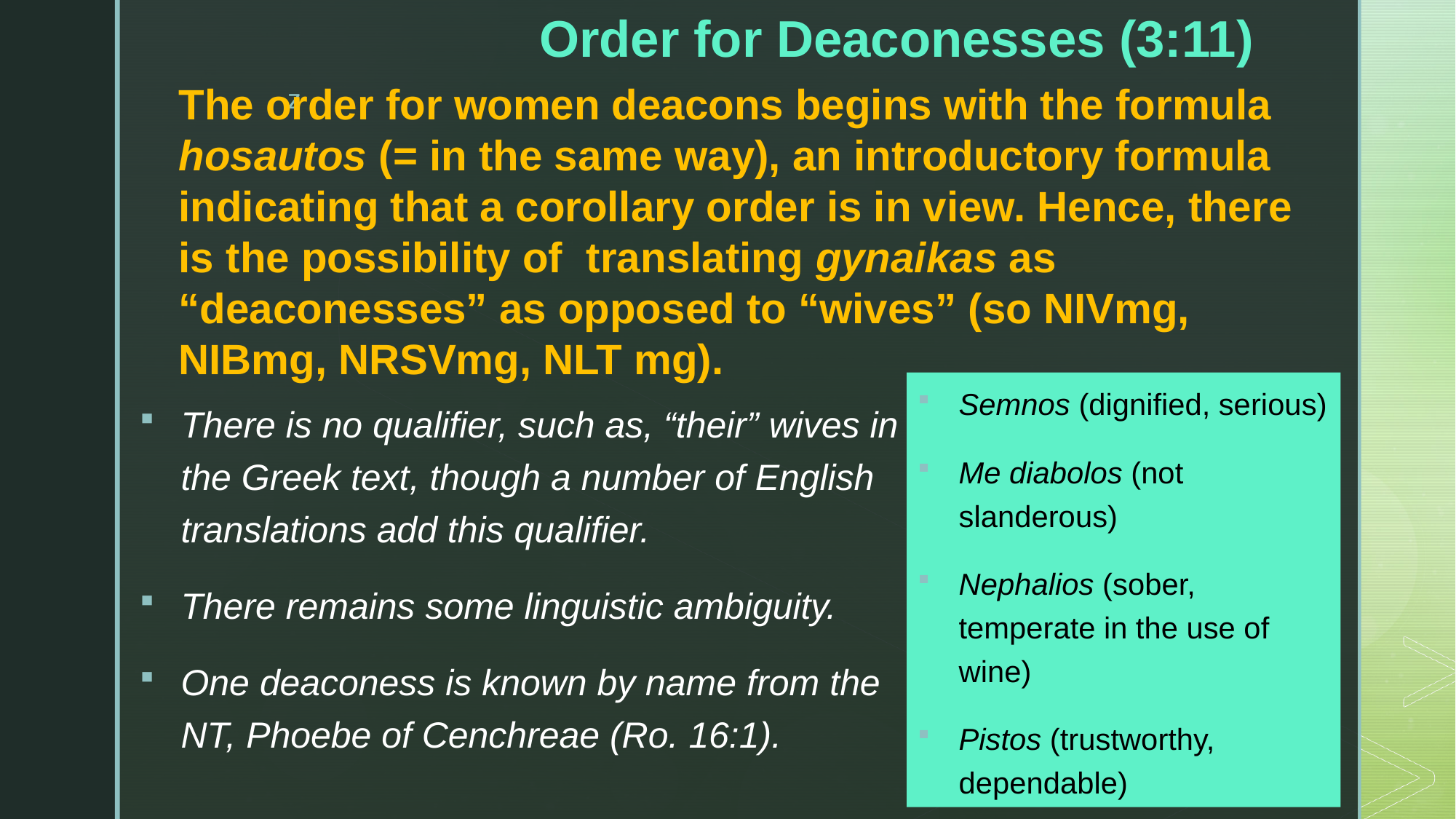

# Order for Deaconesses (3:11)
The order for women deacons begins with the formula hosautos (= in the same way), an introductory formula indicating that a corollary order is in view. Hence, there is the possibility of  translating gynaikas as “deaconesses” as opposed to “wives” (so NIVmg, NIBmg, NRSVmg, NLT mg).
Semnos (dignified, serious)
Me diabolos (not slanderous)
Nephalios (sober, temperate in the use of wine)
Pistos (trustworthy, dependable)
There is no qualifier, such as, “their” wives in the Greek text, though a number of English translations add this qualifier.
There remains some linguistic ambiguity.
One deaconess is known by name from the NT, Phoebe of Cenchreae (Ro. 16:1).